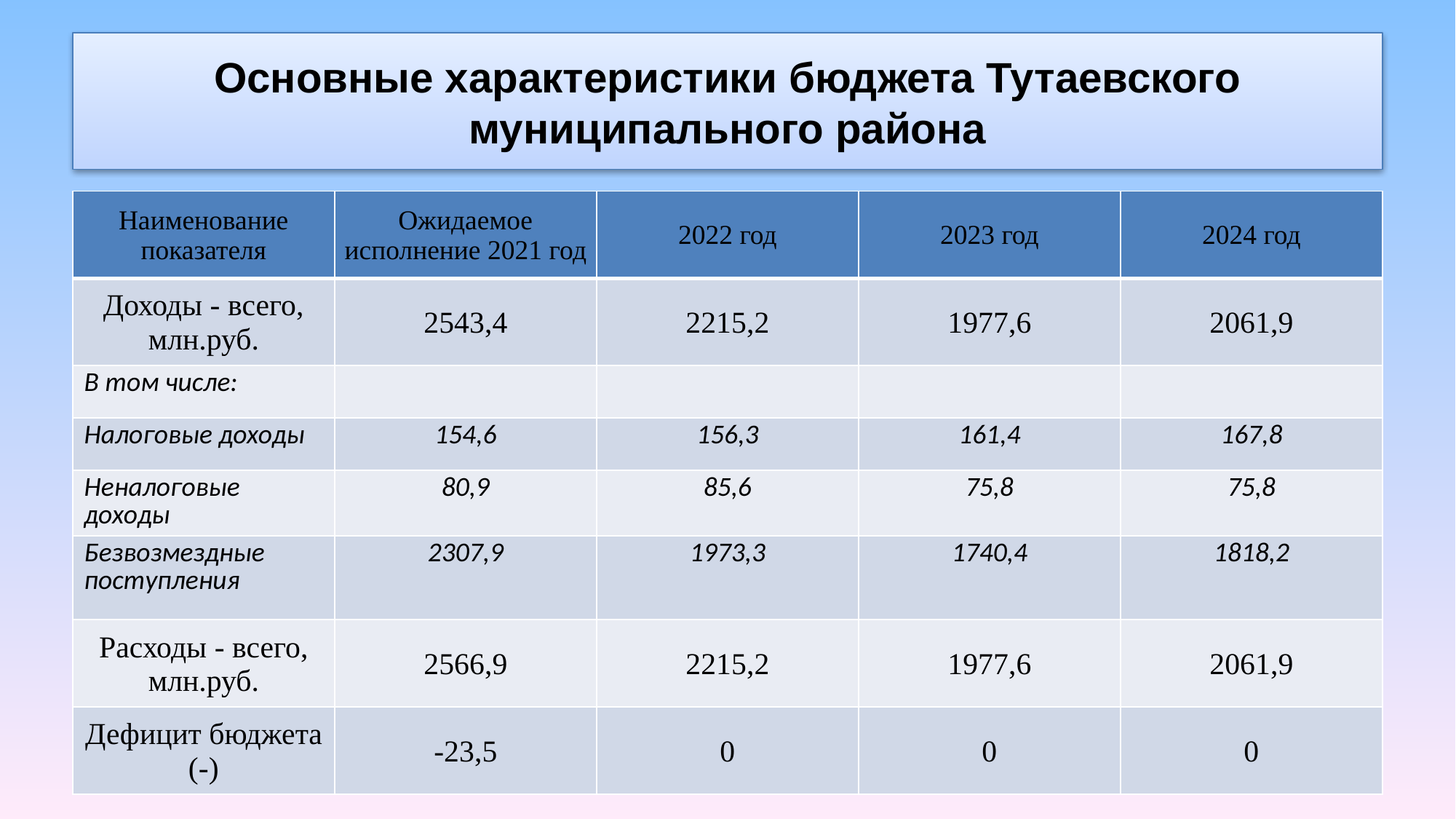

# Основные характеристики бюджета Тутаевского муниципального района
| Наименование показателя | Ожидаемое исполнение 2021 год | 2022 год | 2023 год | 2024 год |
| --- | --- | --- | --- | --- |
| Доходы - всего, млн.руб. | 2543,4 | 2215,2 | 1977,6 | 2061,9 |
| В том числе: |  |  |  |  |
| Налоговые доходы | 154,6 | 156,3 | 161,4 | 167,8 |
| Неналоговые доходы | 80,9 | 85,6 | 75,8 | 75,8 |
| Безвозмездные поступления | 2307,9 | 1973,3 | 1740,4 | 1818,2 |
| Расходы - всего, млн.руб. | 2566,9 | 2215,2 | 1977,6 | 2061,9 |
| Дефицит бюджета (-) | -23,5 | 0 | 0 | 0 |